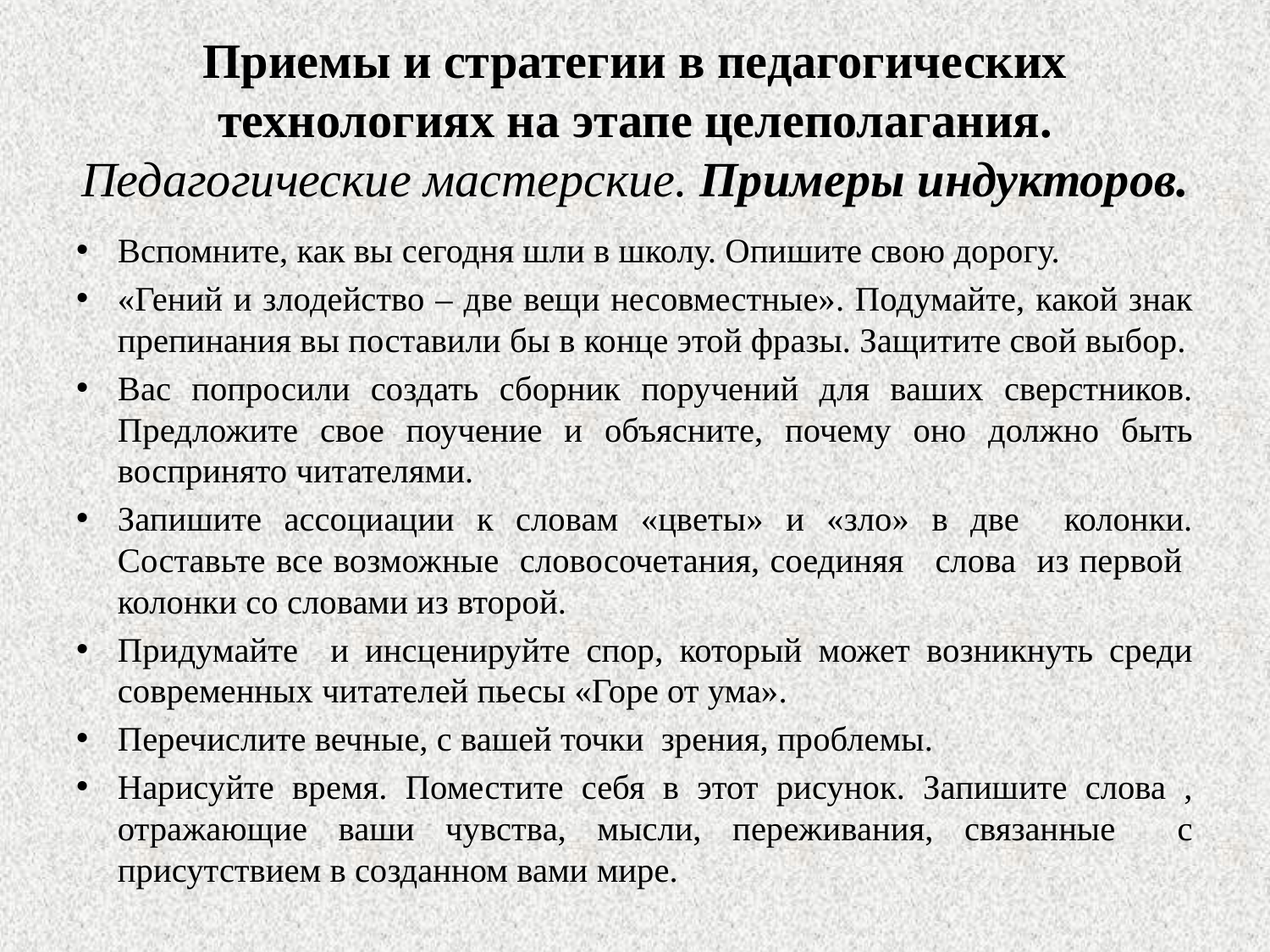

# Приемы и стратегии в педагогических технологиях на этапе целеполагания. Педагогические мастерские. Примеры индукторов.
Вспомните, как вы сегодня шли в школу. Опишите свою дорогу.
«Гений и злодейство – две вещи несовместные». Подумайте, какой знак препинания вы поставили бы в конце этой фразы. Защитите свой выбор.
Вас попросили создать сборник поручений для ваших сверстников. Предложите свое поучение и объясните, почему оно должно быть воспринято читателями.
Запишите ассоциации к словам «цветы» и «зло» в две  колонки. Составьте все возможные  словосочетания, соединяя   слова  из первой  колонки со словами из второй.
Придумайте  и инсценируйте спор, который может возникнуть среди современных читателей пьесы «Горе от ума».
Перечислите вечные, с вашей точки  зрения, проблемы.
Нарисуйте время. Поместите себя в этот рисунок. Запишите слова , отражающие ваши чувства, мысли, переживания, связанные  с присутствием в созданном вами мире.